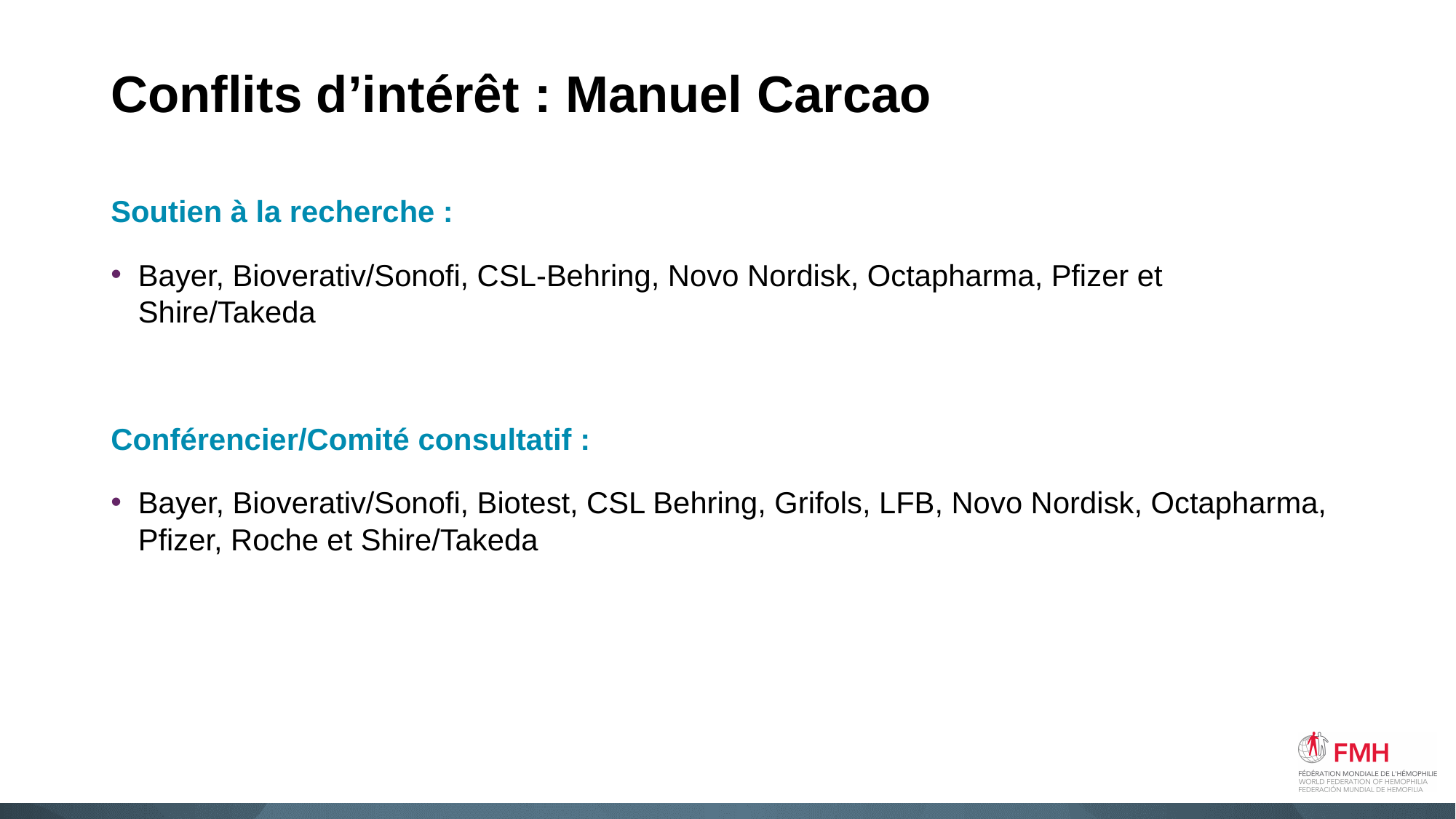

# Conflits d’intérêt : Manuel Carcao
Soutien à la recherche :
Bayer, Bioverativ/Sonofi, CSL-Behring, Novo Nordisk, Octapharma, Pfizer et Shire/Takeda

Conférencier/Comité consultatif :
Bayer, Bioverativ/Sonofi, Biotest, CSL Behring, Grifols, LFB, Novo Nordisk, Octapharma, Pfizer, Roche et Shire/Takeda